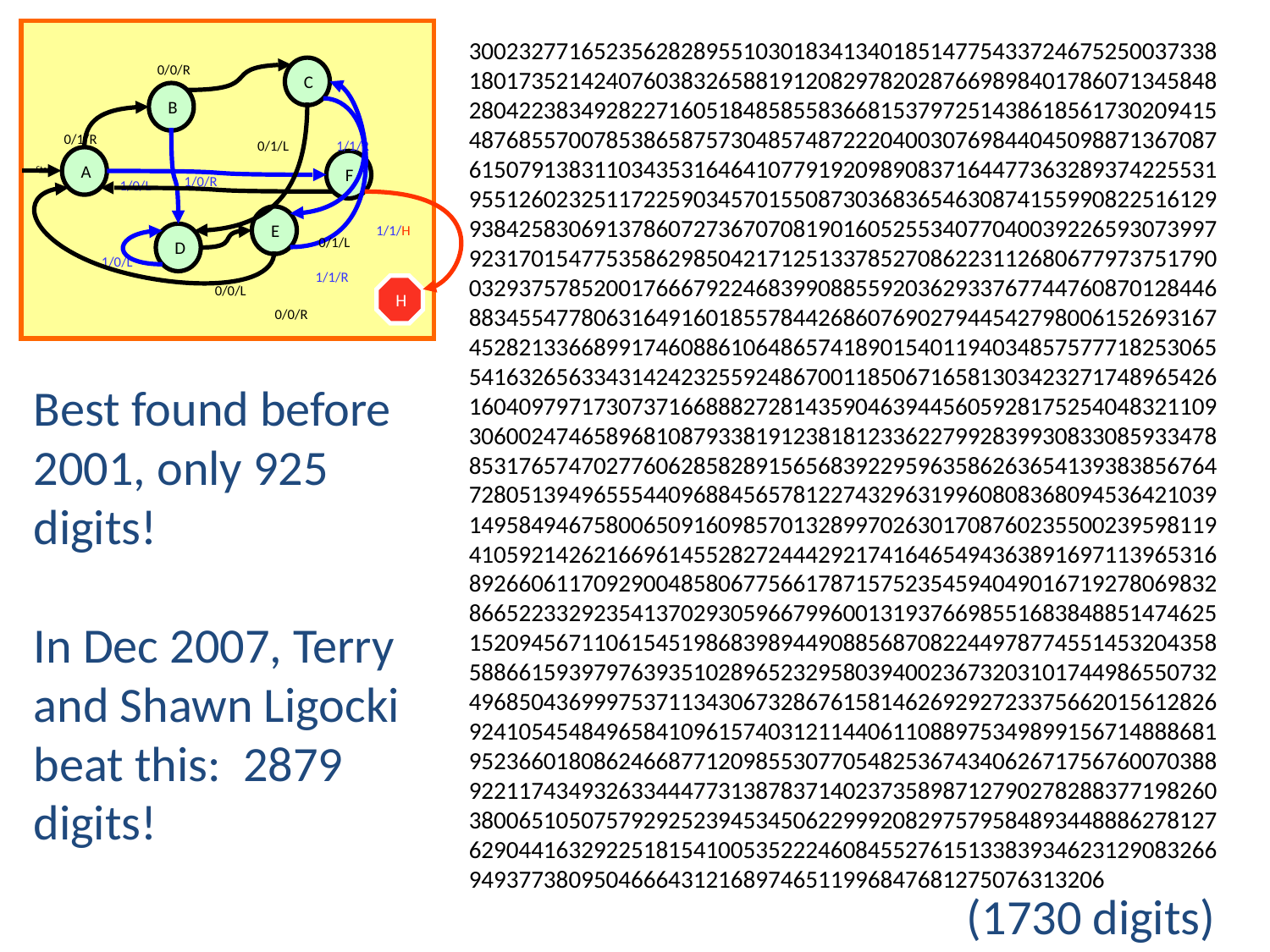

0/0/R
C
B
0/1/R
1/1/R
0/1/L
A
F
Start
1/0/R
1/0/L

E
1/1/H
D
0/1/L
1/0/L
1/1/R
0/0/L
H
0/0/R
300232771652356282895510301834134018514775433724675250037338180173521424076038326588191208297820287669898401786071345848280422383492822716051848585583668153797251438618561730209415487685570078538658757304857487222040030769844045098871367087615079138311034353164641077919209890837164477363289374225531955126023251172259034570155087303683654630874155990822516129938425830691378607273670708190160525534077040039226593073997923170154775358629850421712513378527086223112680677973751790032937578520017666792246839908855920362933767744760870128446883455477806316491601855784426860769027944542798006152693167452821336689917460886106486574189015401194034857577718253065541632656334314242325592486700118506716581303423271748965426160409797173073716688827281435904639445605928175254048321109306002474658968108793381912381812336227992839930833085933478853176574702776062858289156568392295963586263654139383856764728051394965554409688456578122743296319960808368094536421039149584946758006509160985701328997026301708760235500239598119410592142621669614552827244429217416465494363891697113965316892660611709290048580677566178715752354594049016719278069832866522332923541370293059667996001319376698551683848851474625152094567110615451986839894490885687082244978774551453204358588661593979763935102896523295803940023673203101744986550732496850436999753711343067328676158146269292723375662015612826924105454849658410961574031211440611088975349899156714888681952366018086246687712098553077054825367434062671756760070388922117434932633444773138783714023735898712790278288377198260380065105075792925239453450622999208297579584893448886278127629044163292251815410053522246084552761513383934623129083266949377380950466643121689746511996847681275076313206
Best found before 2001, only 925 digits!

In Dec 2007, Terry and Shawn Ligocki beat this:  2879 digits!
(1730 digits)